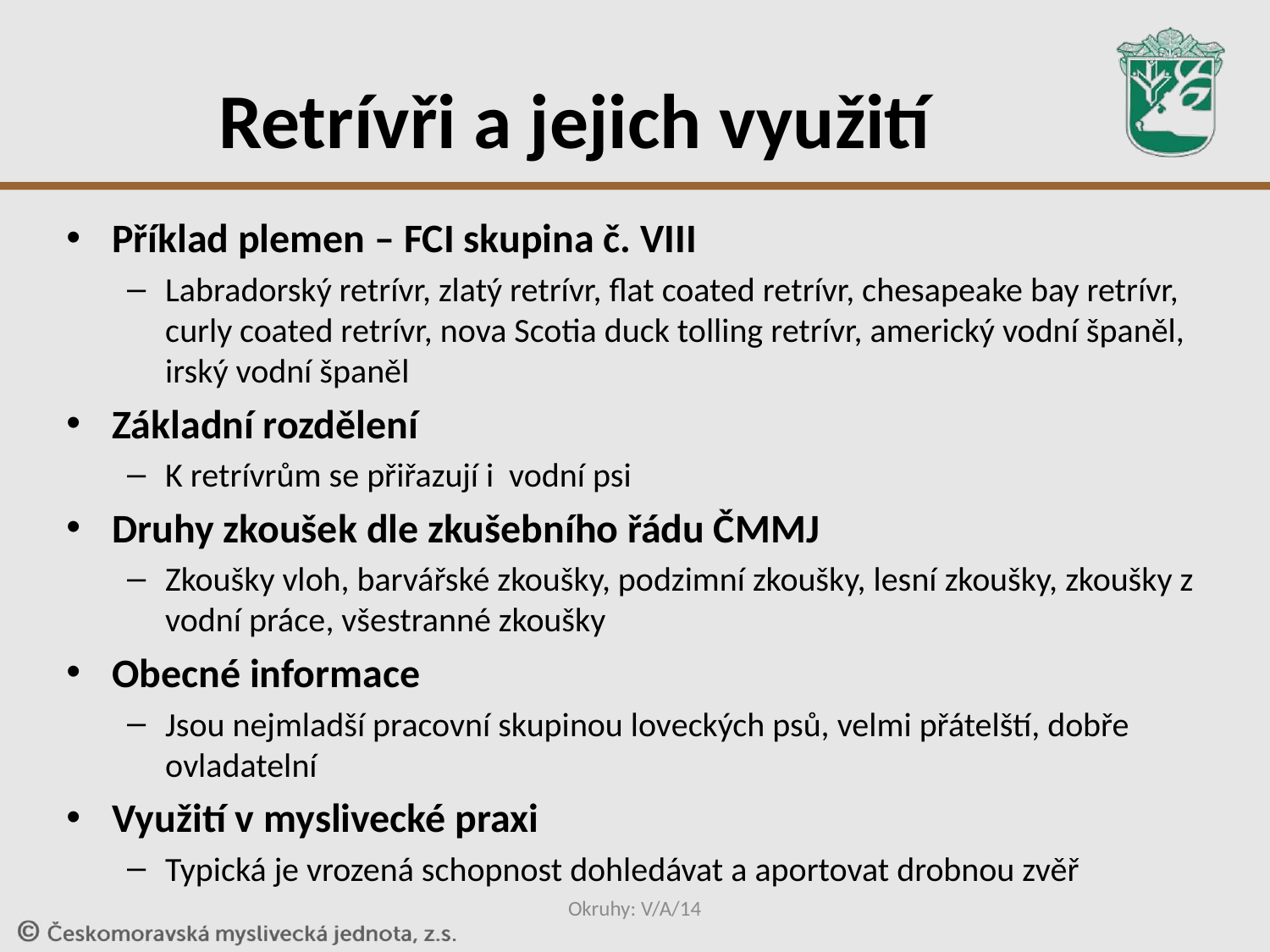

# Retrívři a jejich využití
Příklad plemen – FCI skupina č. VIII
Labradorský retrívr, zlatý retrívr, flat coated retrívr, chesapeake bay retrívr, curly coated retrívr, nova Scotia duck tolling retrívr, americký vodní španěl, irský vodní španěl
Základní rozdělení
K retrívrům se přiřazují i  vodní psi
Druhy zkoušek dle zkušebního řádu ČMMJ
Zkoušky vloh, barvářské zkoušky, podzimní zkoušky, lesní zkoušky, zkoušky z vodní práce, všestranné zkoušky
Obecné informace
Jsou nejmladší pracovní skupinou loveckých psů, velmi přátelští, dobře ovladatelní
Využití v myslivecké praxi
Typická je vrozená schopnost dohledávat a aportovat drobnou zvěř

Okruhy: V/A/14